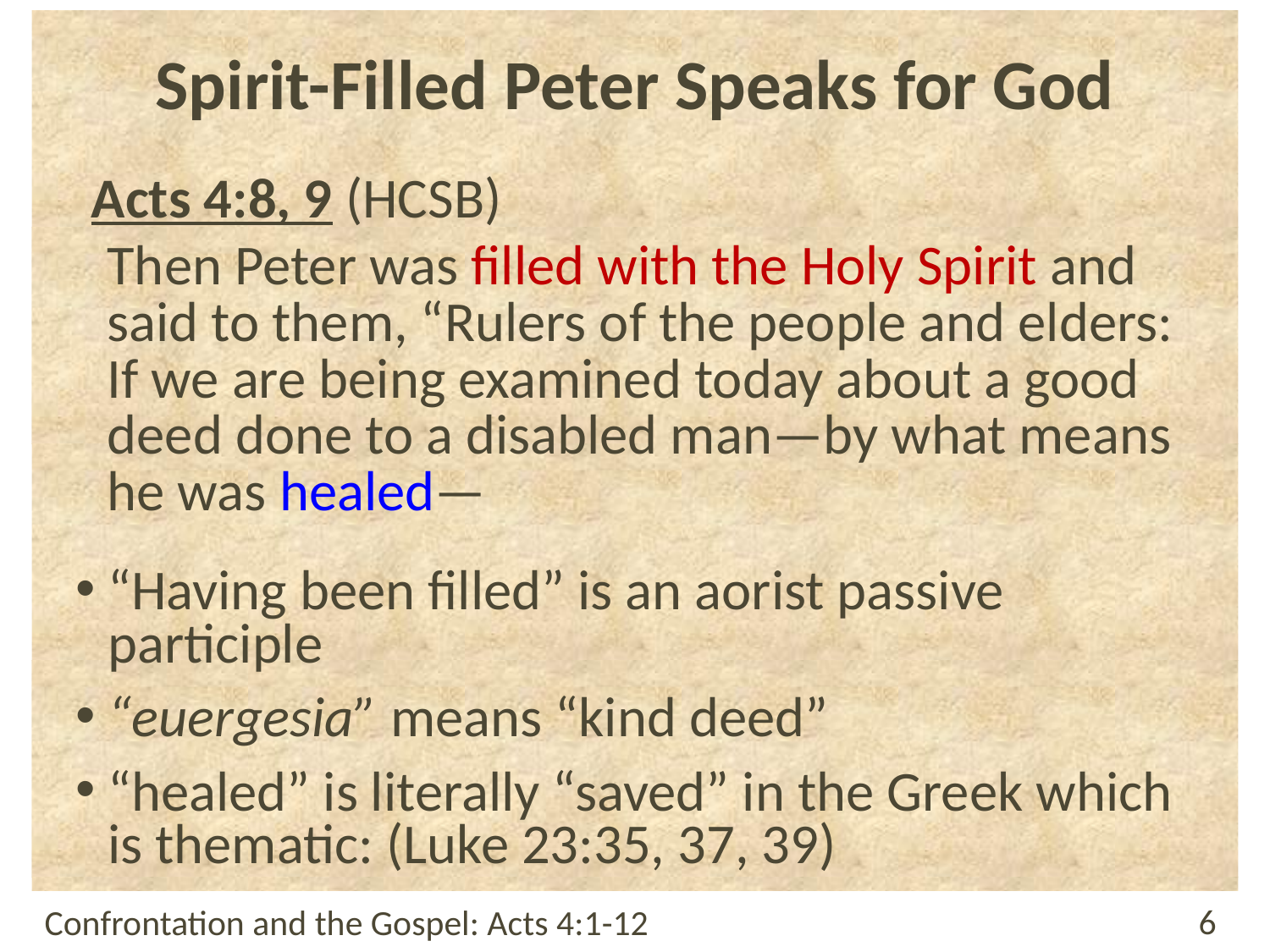

# Spirit-Filled Peter Speaks for God
Acts 4:8, 9 (HCSB)
Then Peter was filled with the Holy Spirit and said to them, “Rulers of the people and elders:  If we are being examined today about a good deed done to a disabled man—by what means he was healed—
“Having been filled” is an aorist passive participle
“euergesia” means “kind deed”
“healed” is literally “saved” in the Greek which is thematic: (Luke 23:35, 37, 39)

Confrontation and the Gospel: Acts 4:1-12